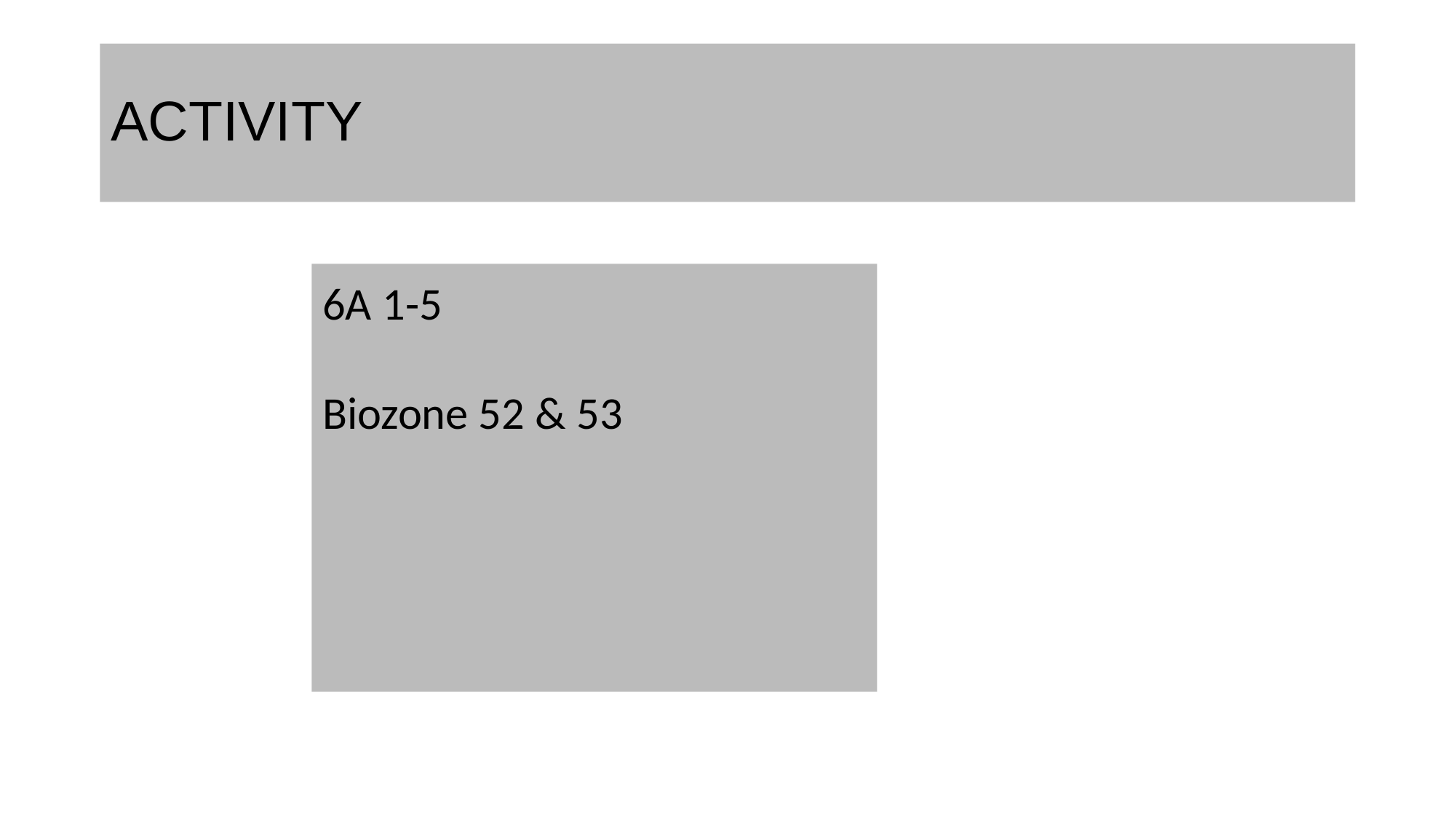

# ACTIVITY
6A 1-5

Biozone 52 & 53